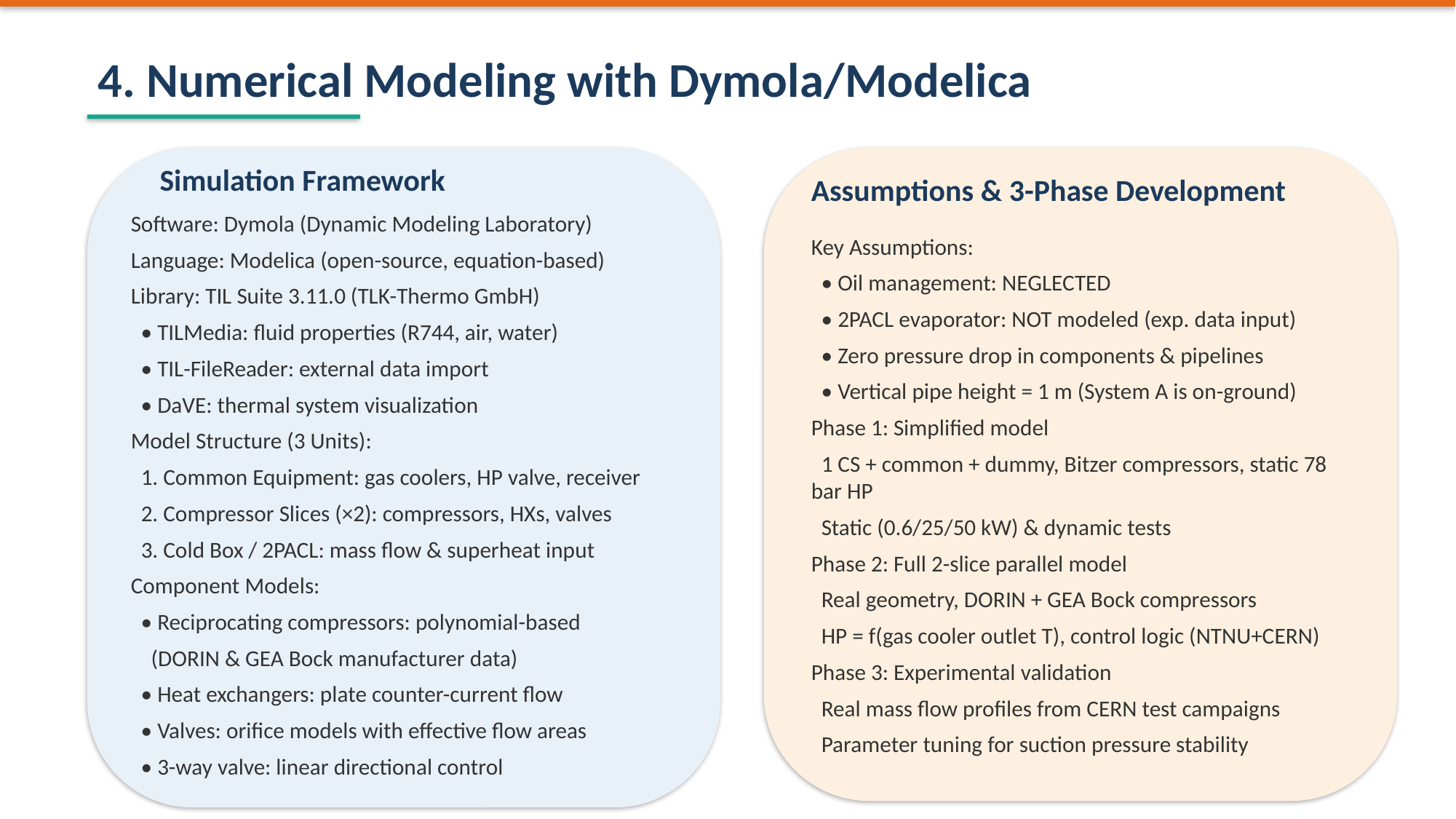

4. Numerical Modeling with Dymola/Modelica

Simulation Framework
Assumptions & 3-Phase Development
Software: Dymola (Dynamic Modeling Laboratory)
Language: Modelica (open-source, equation-based)
Library: TIL Suite 3.11.0 (TLK-Thermo GmbH)
  • TILMedia: fluid properties (R744, air, water)
  • TIL-FileReader: external data import
  • DaVE: thermal system visualization
Model Structure (3 Units):
  1. Common Equipment: gas coolers, HP valve, receiver
  2. Compressor Slices (×2): compressors, HXs, valves
  3. Cold Box / 2PACL: mass flow & superheat input
Component Models:
  • Reciprocating compressors: polynomial-based
    (DORIN & GEA Bock manufacturer data)
  • Heat exchangers: plate counter-current flow
  • Valves: orifice models with effective flow areas
  • 3-way valve: linear directional control
Key Assumptions:
  • Oil management: NEGLECTED
  • 2PACL evaporator: NOT modeled (exp. data input)
  • Zero pressure drop in components & pipelines
  • Vertical pipe height = 1 m (System A is on-ground)
Phase 1: Simplified model
  1 CS + common + dummy, Bitzer compressors, static 78 bar HP
  Static (0.6/25/50 kW) & dynamic tests
Phase 2: Full 2-slice parallel model
  Real geometry, DORIN + GEA Bock compressors
  HP = f(gas cooler outlet T), control logic (NTNU+CERN)
Phase 3: Experimental validation
  Real mass flow profiles from CERN test campaigns
  Parameter tuning for suction pressure stability